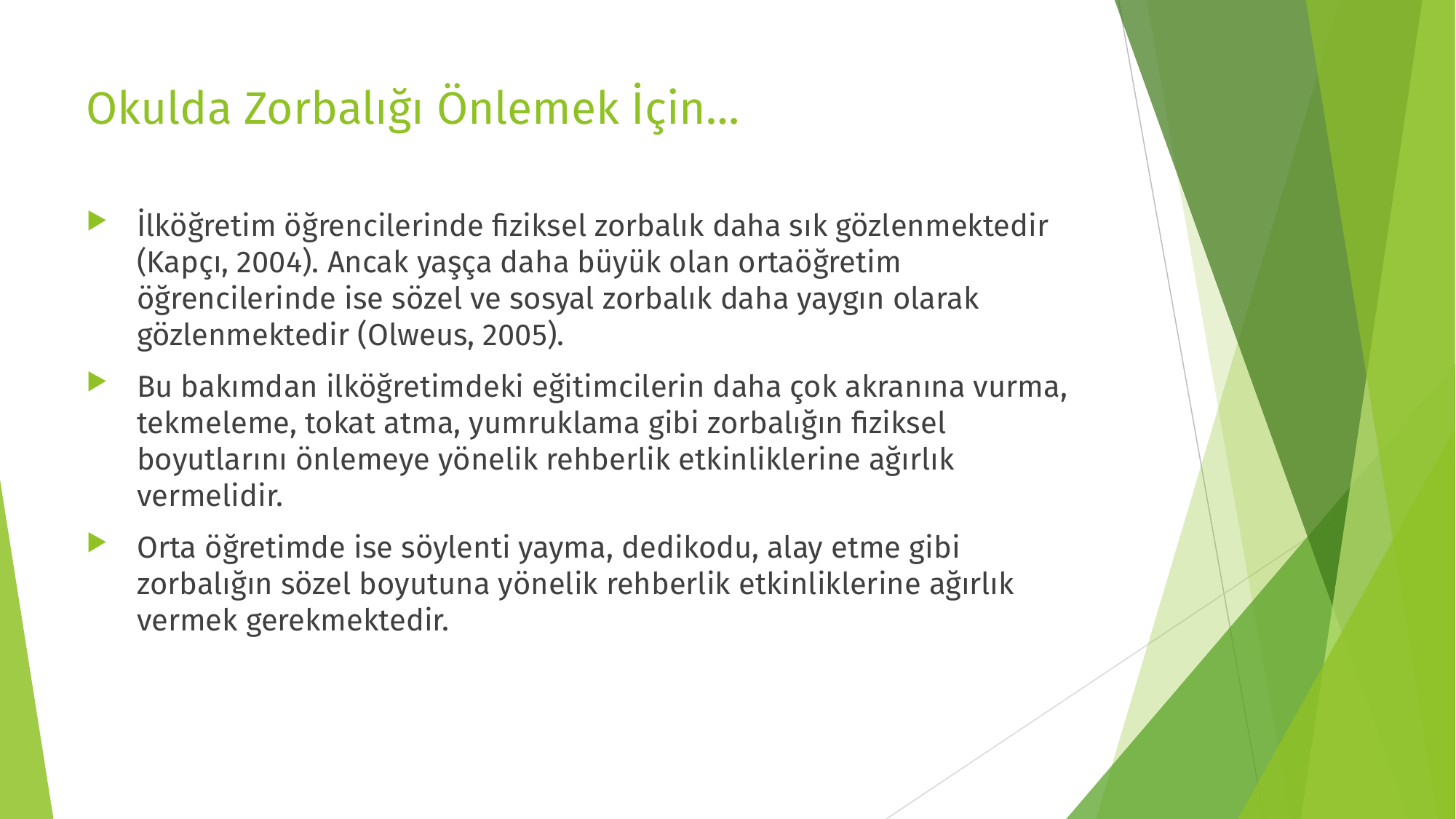

# Okulda Zorbalığı Önlemek İçin…
İlköğretim öğrencilerinde fiziksel zorbalık daha sık gözlenmektedir (Kapçı, 2004). Ancak yaşça daha büyük olan ortaöğretim öğrencilerinde ise sözel ve sosyal zorbalık daha yaygın olarak gözlenmektedir (Olweus, 2005).
Bu bakımdan ilköğretimdeki eğitimcilerin daha çok akranına vurma, tekmeleme, tokat atma, yumruklama gibi zorbalığın fiziksel boyutlarını önlemeye yönelik rehberlik etkinliklerine ağırlık vermelidir.
Orta öğretimde ise söylenti yayma, dedikodu, alay etme gibi zorbalığın sözel boyutuna yönelik rehberlik etkinliklerine ağırlık vermek gerekmektedir.